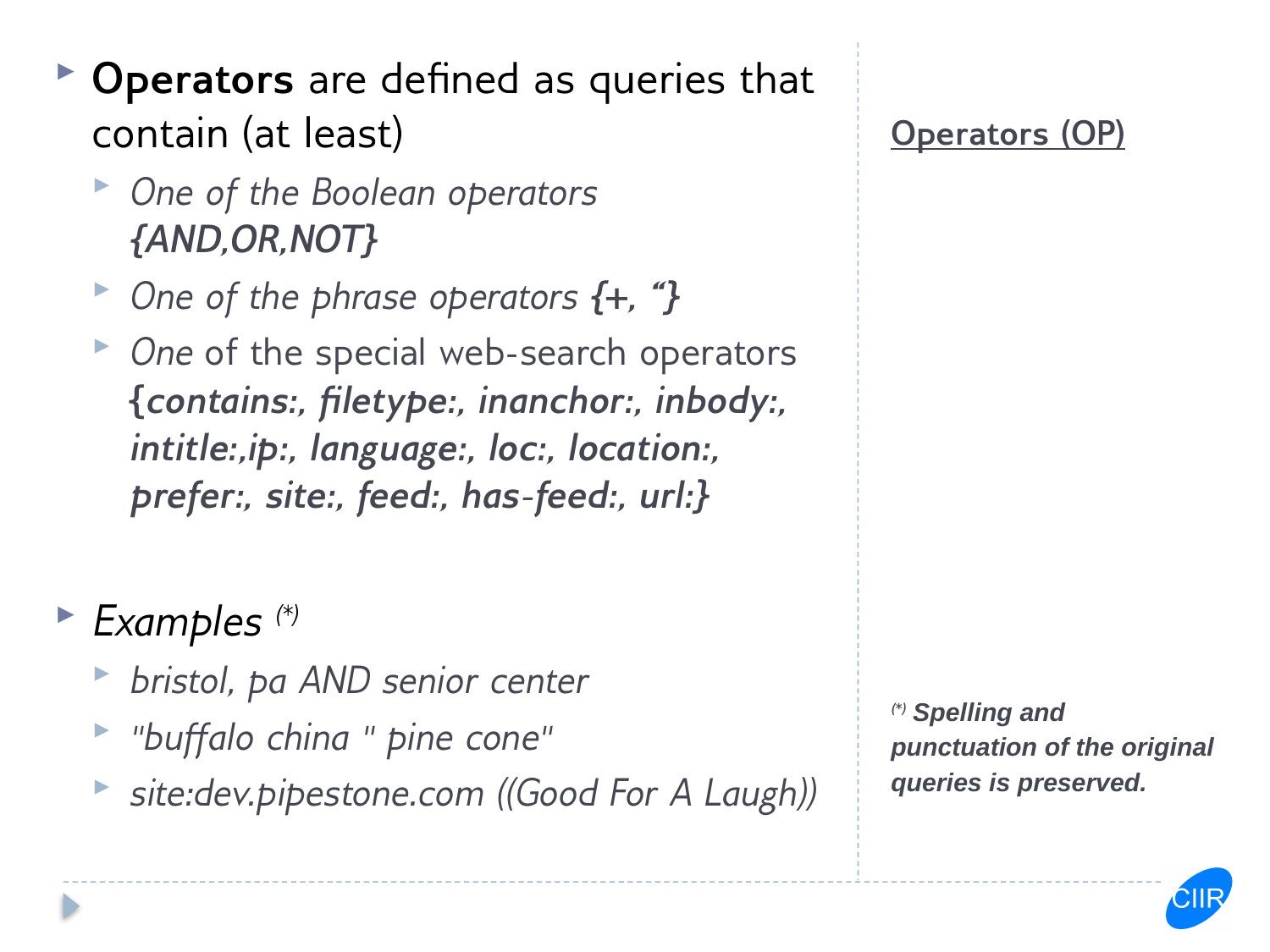

Operators are defined as queries that contain (at least)
One of the Boolean operators {AND,OR,NOT}
One of the phrase operators {+, “}
One of the special web-search operators {contains:, filetype:, inanchor:, inbody:, intitle:,ip:, language:, loc:, location:, prefer:, site:, feed:, has-feed:, url:}

Examples (*)
bristol, pa AND senior center
"buffalo china " pine cone"
site:dev.pipestone.com ((Good For A Laugh))
# Operators (OP)

(*) Spelling and punctuation of the original queries is preserved.